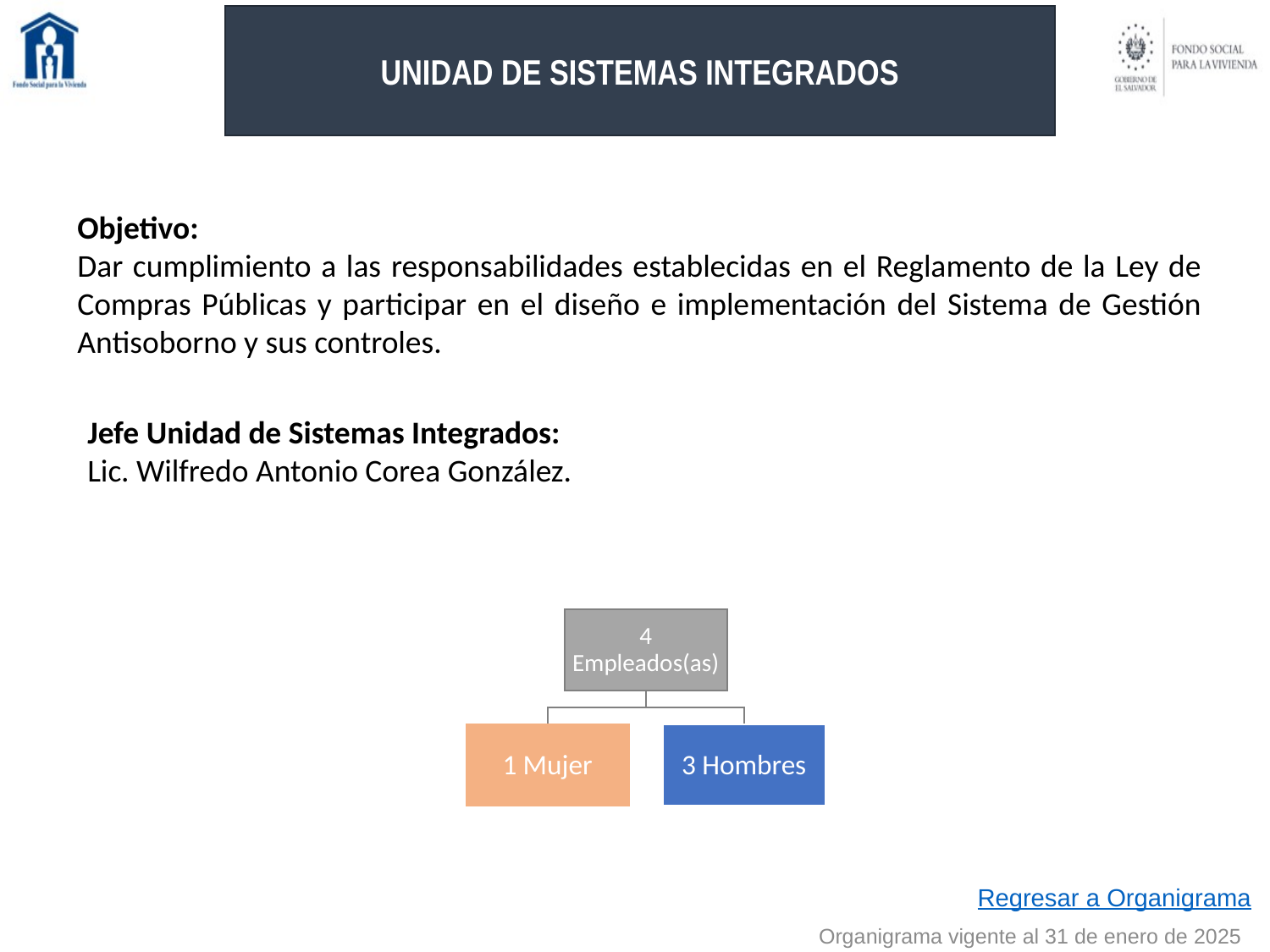

UNIDAD DE SISTEMAS INTEGRADOS
Objetivo:
Dar cumplimiento a las responsabilidades establecidas en el Reglamento de la Ley de Compras Públicas y participar en el diseño e implementación del Sistema de Gestión Antisoborno y sus controles.
Jefe Unidad de Sistemas Integrados:
Lic. Wilfredo Antonio Corea González.

4 Empleados(as)
1 Mujer
3 Hombres
Regresar a Organigrama
Organigrama vigente al 31 de enero de 2025